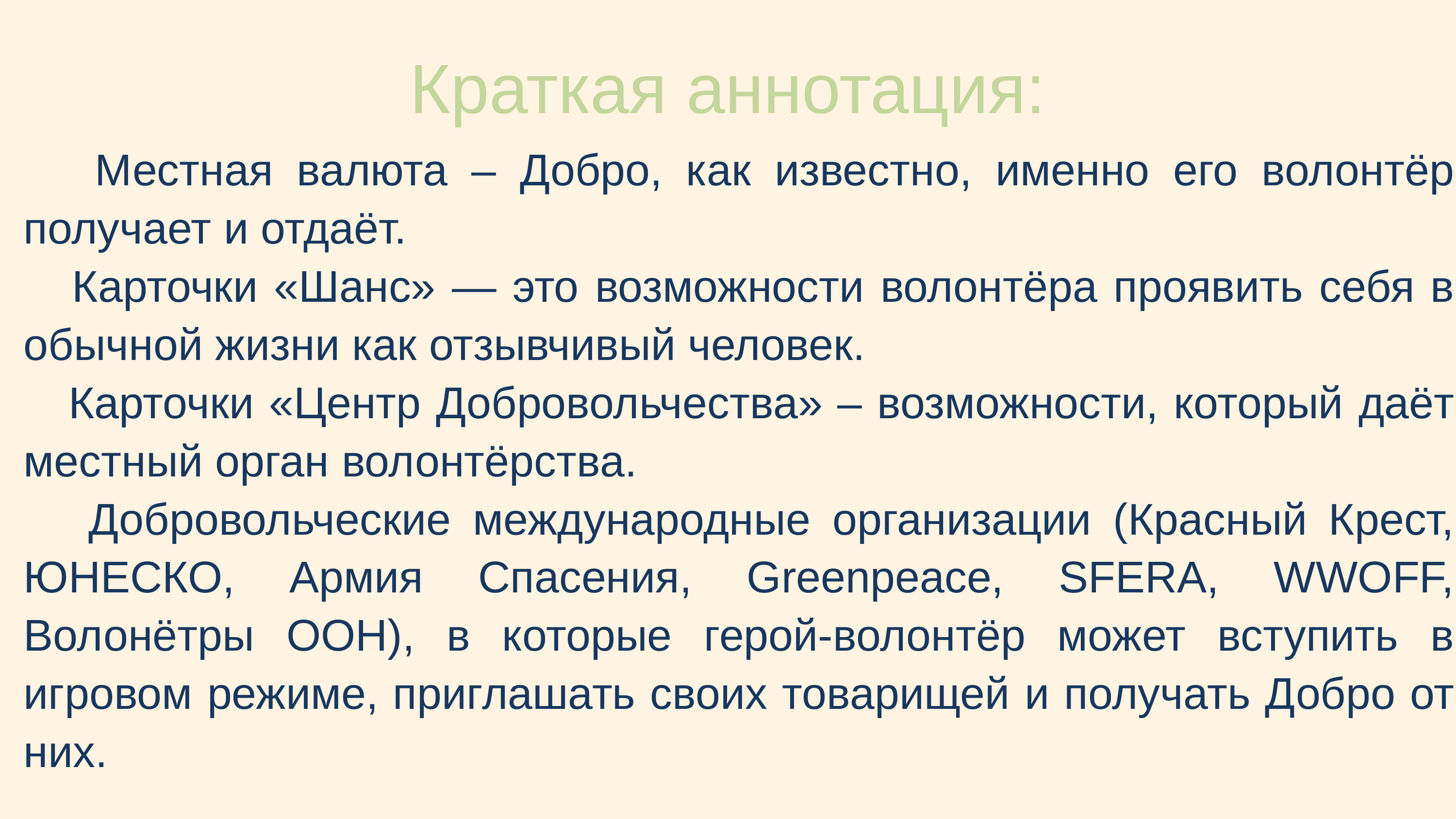

Краткая аннотация:
   Местная валюта – Добро, как известно, именно его волонтёр получает и отдаёт.
   Карточки «Шанс» — это возможности волонтёра проявить себя в обычной жизни как отзывчивый человек.
   Карточки «Центр Добровольчества» – возможности, который даёт местный орган волонтёрства.
   Добровольческие международные организации (Красный Крест, ЮНЕСКО, Армия Спасения, Greenpeace, SFERA, WWOFF, Волонётры ООН), в которые герой-волонтёр может вступить в игровом режиме, приглашать своих товарищей и получать Добро от них.